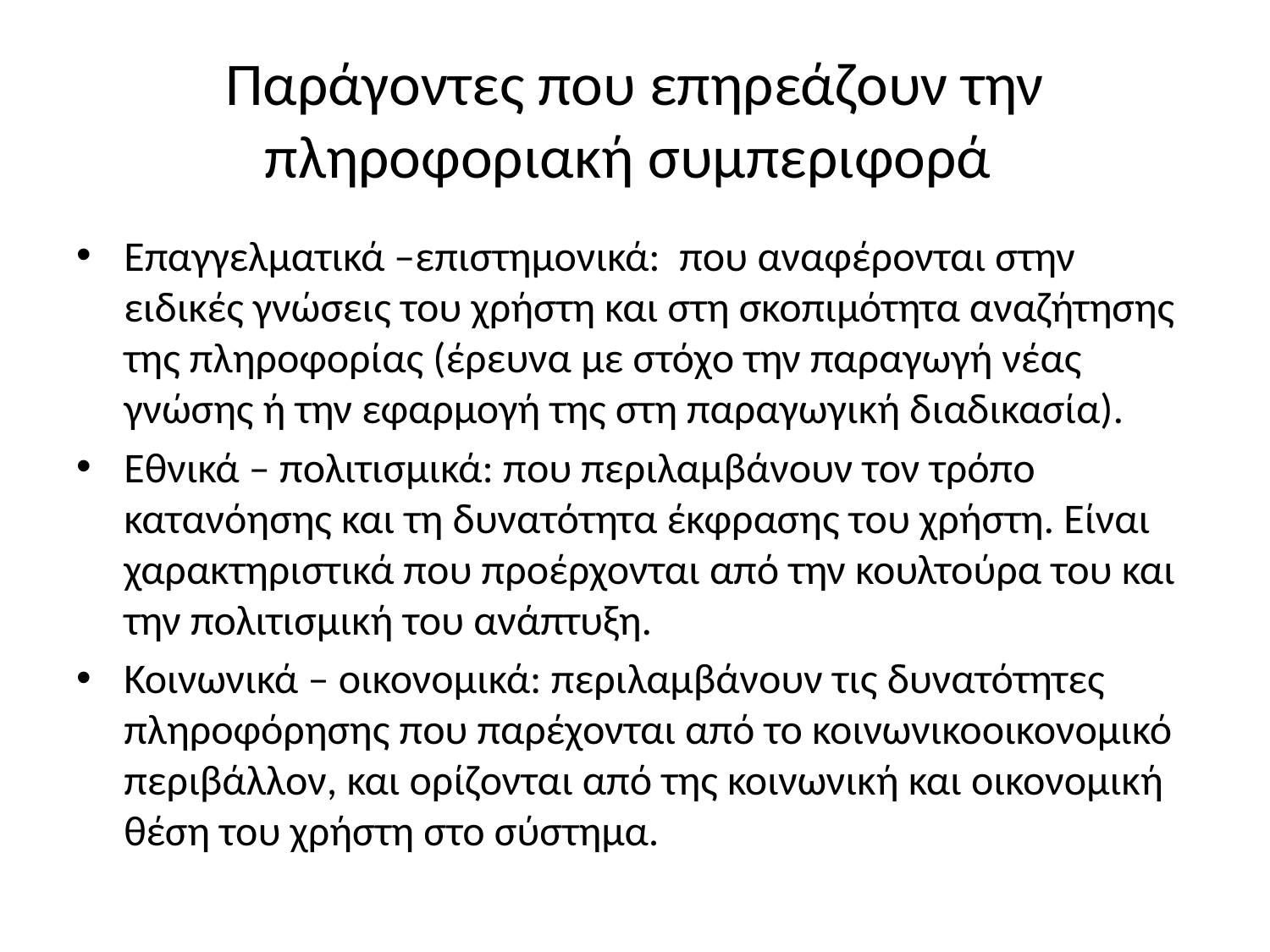

# Παράγοντες που επηρεάζουν την πληροφοριακή συμπεριφορά
Επαγγελματικά –επιστημονικά:  που αναφέρονται στην ειδικές γνώσεις του χρήστη και στη σκοπιμότητα αναζήτησης της πληροφορίας (έρευνα με στόχο την παραγωγή νέας γνώσης ή την εφαρμογή της στη παραγωγική διαδικασία).
Εθνικά – πολιτισμικά: που περιλαμβάνουν τον τρόπο κατανόησης και τη δυνατότητα έκφρασης του χρήστη. Είναι χαρακτηριστικά που προέρχονται από την κουλτούρα του και την πολιτισμική του ανάπτυξη.
Κοινωνικά – οικονομικά: περιλαμβάνουν τις δυνατότητες πληροφόρησης που παρέχονται από το κοινωνικοοικονομικό περιβάλλον, και ορίζονται από της κοινωνική και οικονομική θέση του χρήστη στο σύστημα.